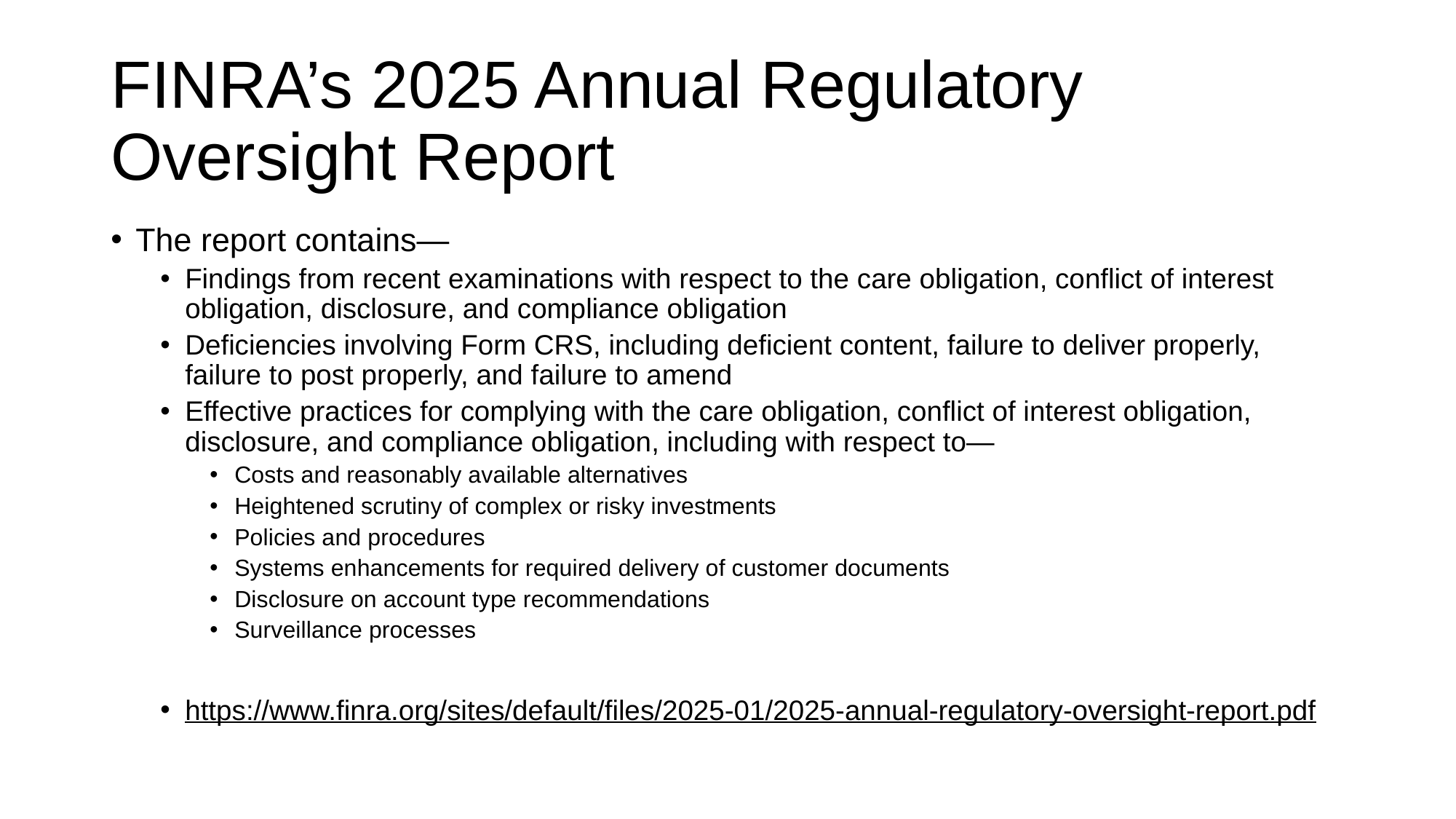

# FINRA’s 2025 Annual Regulatory Oversight Report
The report contains—
Findings from recent examinations with respect to the care obligation, conflict of interest obligation, disclosure, and compliance obligation
Deficiencies involving Form CRS, including deficient content, failure to deliver properly, failure to post properly, and failure to amend
Effective practices for complying with the care obligation, conflict of interest obligation, disclosure, and compliance obligation, including with respect to—
Costs and reasonably available alternatives
Heightened scrutiny of complex or risky investments
Policies and procedures
Systems enhancements for required delivery of customer documents
Disclosure on account type recommendations
Surveillance processes

https://www.finra.org/sites/default/files/2025-01/2025-annual-regulatory-oversight-report.pdf